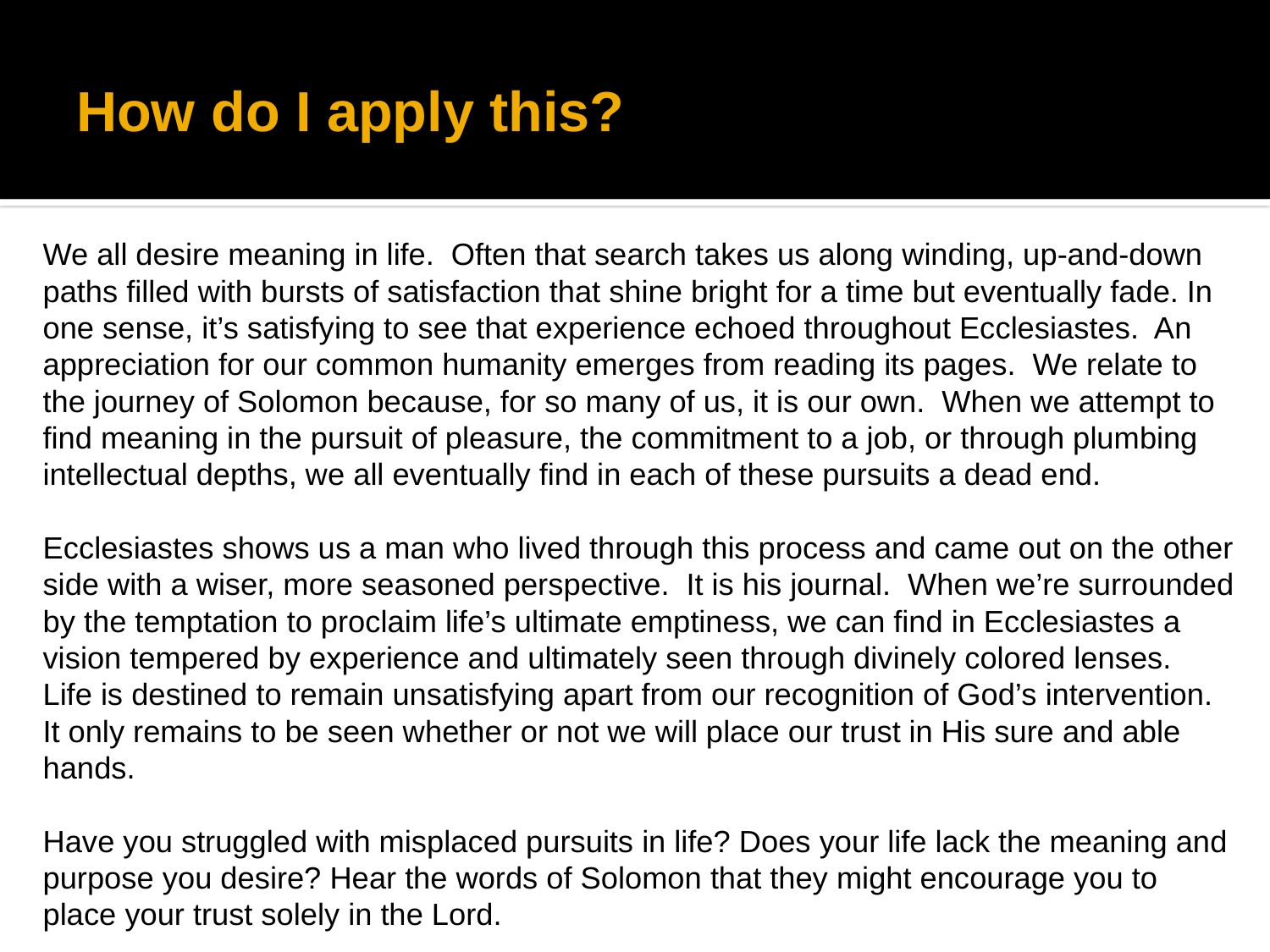

# How do I apply this?
We all desire meaning in life.  Often that search takes us along winding, up-and-down paths filled with bursts of satisfaction that shine bright for a time but eventually fade. In one sense, it’s satisfying to see that experience echoed throughout Ecclesiastes.  An appreciation for our common humanity emerges from reading its pages.  We relate to the journey of Solomon because, for so many of us, it is our own.  When we attempt to find meaning in the pursuit of pleasure, the commitment to a job, or through plumbing intellectual depths, we all eventually find in each of these pursuits a dead end.

Ecclesiastes shows us a man who lived through this process and came out on the other side with a wiser, more seasoned perspective.  It is his journal.  When we’re surrounded by the temptation to proclaim life’s ultimate emptiness, we can find in Ecclesiastes a vision tempered by experience and ultimately seen through divinely colored lenses.  Life is destined to remain unsatisfying apart from our recognition of God’s intervention.  It only remains to be seen whether or not we will place our trust in His sure and able hands.

Have you struggled with misplaced pursuits in life? Does your life lack the meaning and purpose you desire? Hear the words of Solomon that they might encourage you to place your trust solely in the Lord.